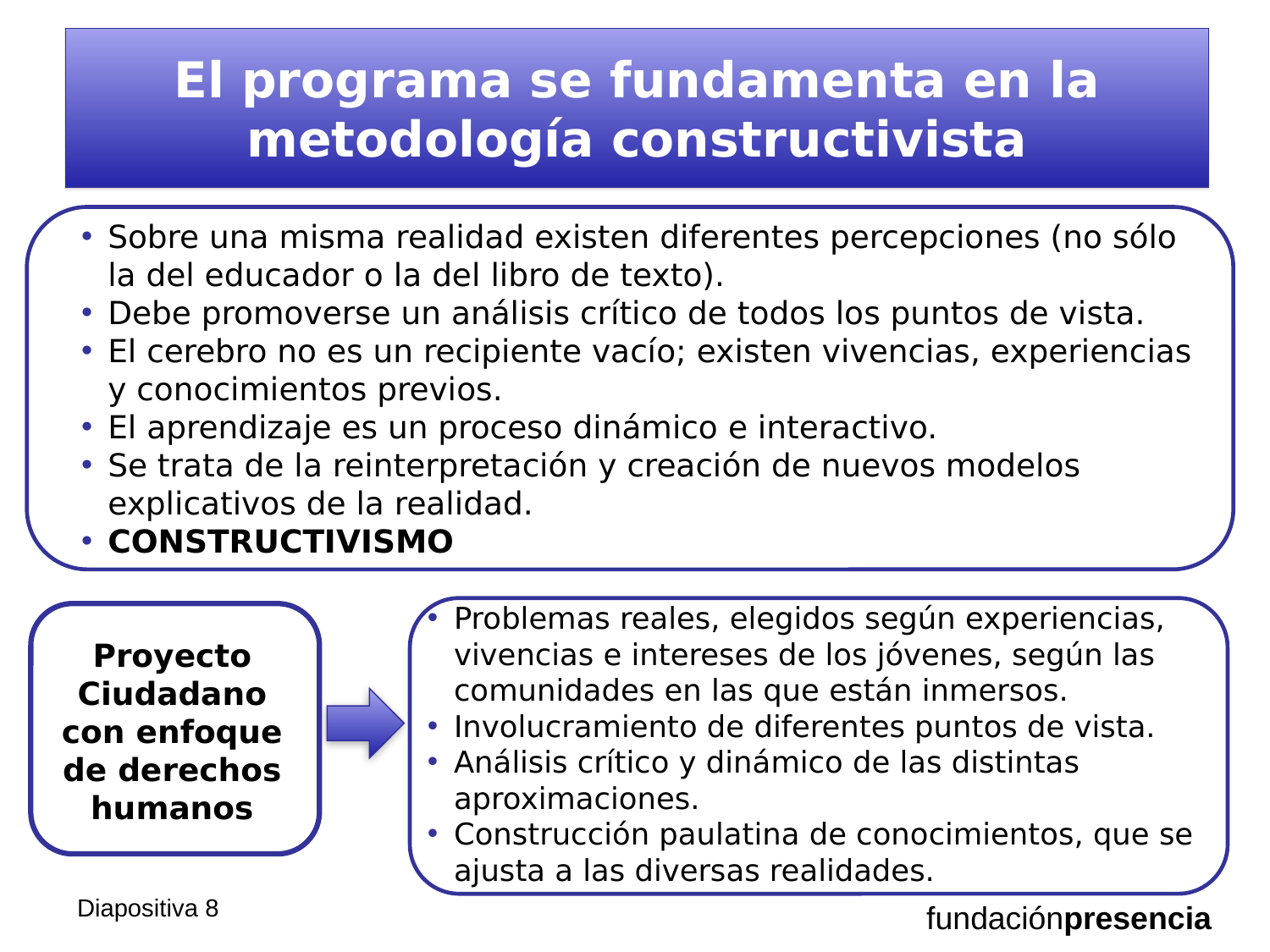

# El programa se fundamenta en la metodología constructivista
Sobre una misma realidad existen diferentes percepciones (no sólo la del educador o la del libro de texto).
Debe promoverse un análisis crítico de todos los puntos de vista.
El cerebro no es un recipiente vacío; existen vivencias, experiencias y conocimientos previos.
El aprendizaje es un proceso dinámico e interactivo.
Se trata de la reinterpretación y creación de nuevos modelos explicativos de la realidad.
CONSTRUCTIVISMO
Problemas reales, elegidos según experiencias, vivencias e intereses de los jóvenes, según las comunidades en las que están inmersos.
Involucramiento de diferentes puntos de vista.
Análisis crítico y dinámico de las distintas aproximaciones.
Construcción paulatina de conocimientos, que se ajusta a las diversas realidades.

Proyecto Ciudadano con enfoque de derechos humanos

Diapositiva 8